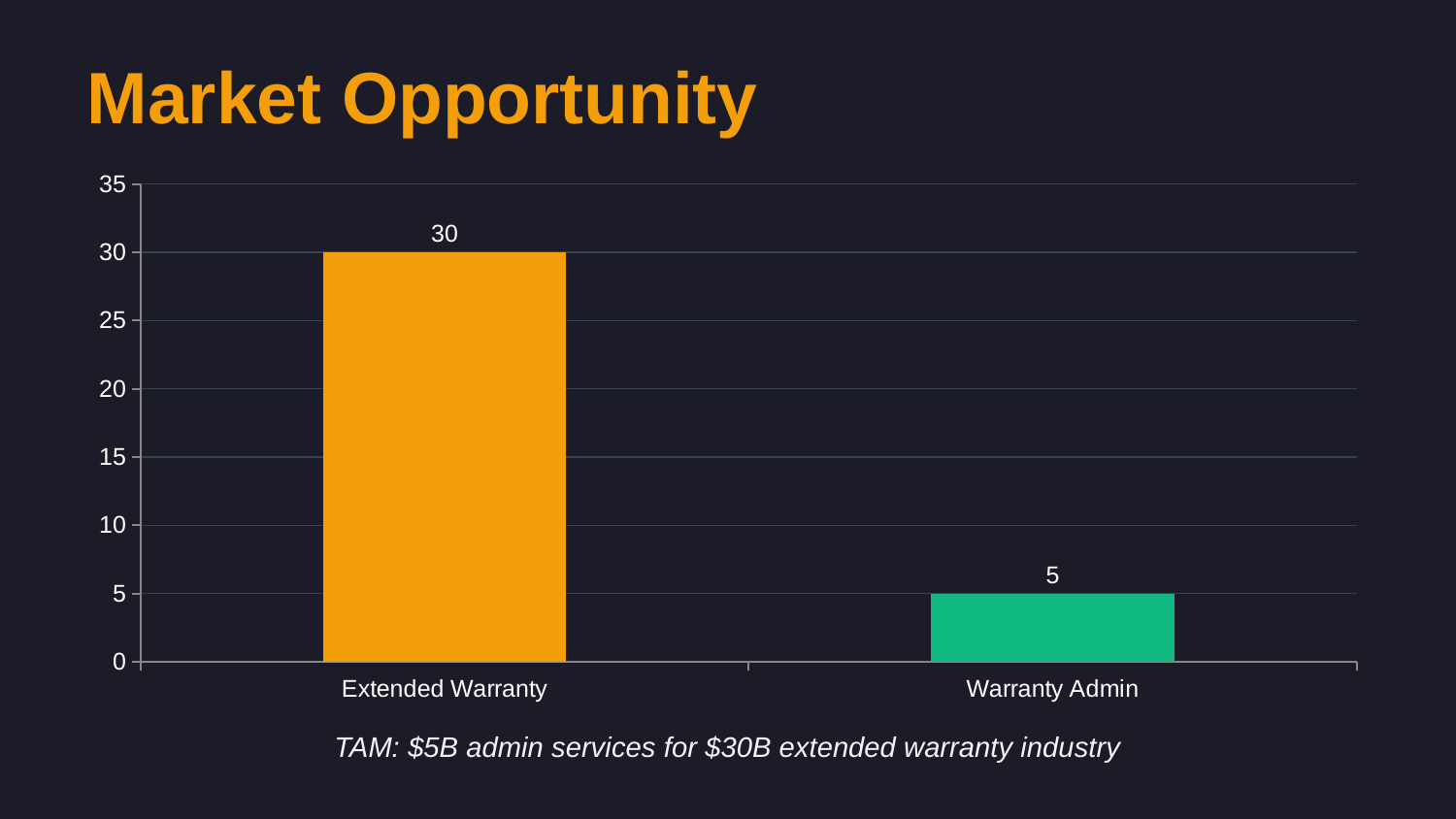

Market Opportunity

### Chart

| Category | Market Size ($B) |
|---|---|
| Extended Warranty | 30.0 |
| Warranty Admin | 5.0 |
TAM: $5B admin services for $30B extended warranty industry